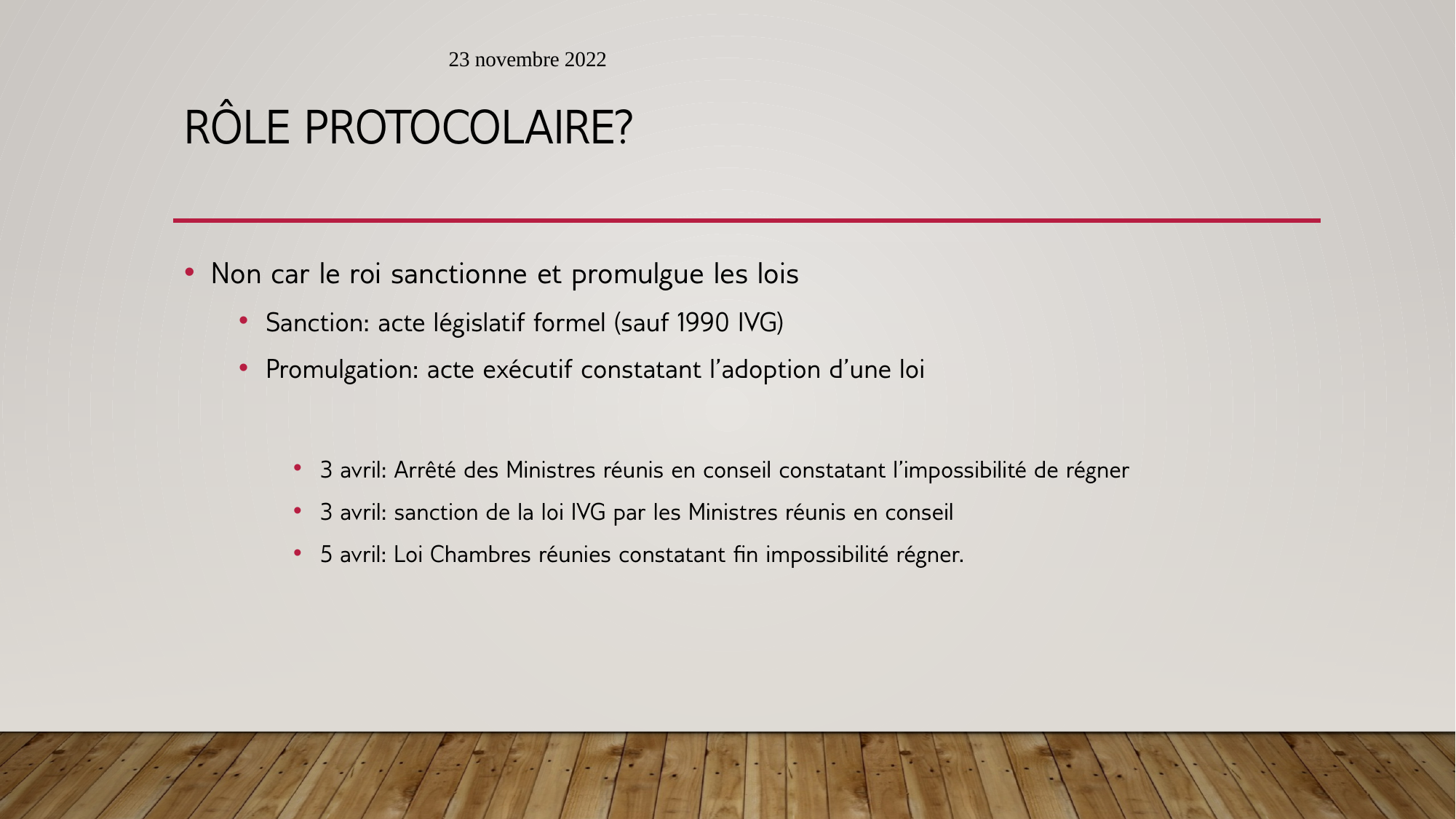

23 novembre 2022
# Rôle protocolaire?
Non car le roi sanctionne et promulgue les lois
Sanction: acte législatif formel (sauf 1990 IVG)
Promulgation: acte exécutif constatant l’adoption d’une loi

3 avril: Arrêté des Ministres réunis en conseil constatant l’impossibilité de régner
3 avril: sanction de la loi IVG par les Ministres réunis en conseil
5 avril: Loi Chambres réunies constatant fin impossibilité régner.